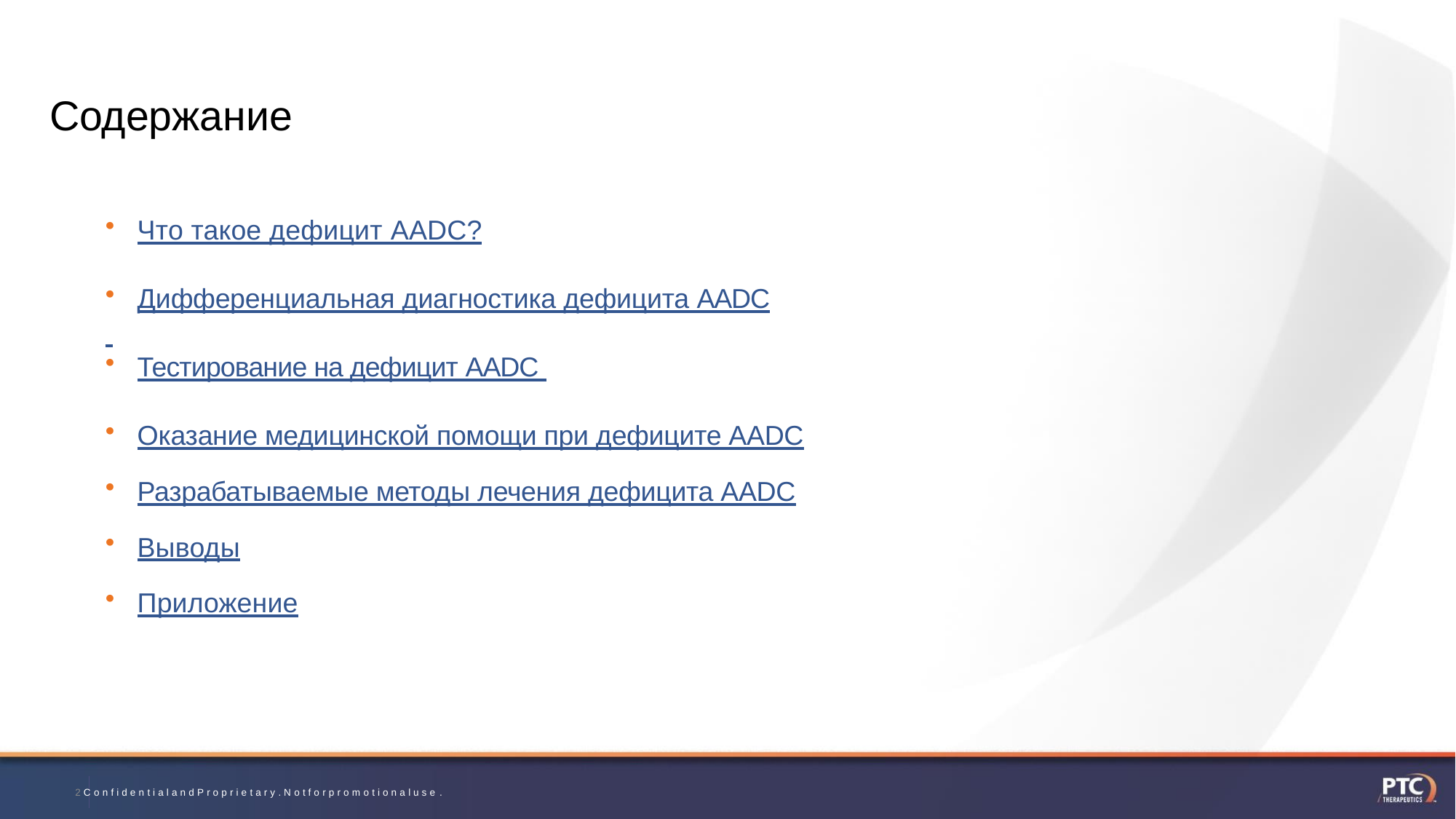

# Содержание
Что такое дефицит AADC?

Дифференциальная диагностика дефицита AADC

Тестирование на дефицит AADC

Оказание медицинской помощи при дефиците AADC
Разрабатываемые методы лечения дефицита AADC
Выводы
Приложение

2 C o n f i d e n t i a l a n d P r o p r i e t a r y . N o t f o r p r o m o t i o n a l u s e .